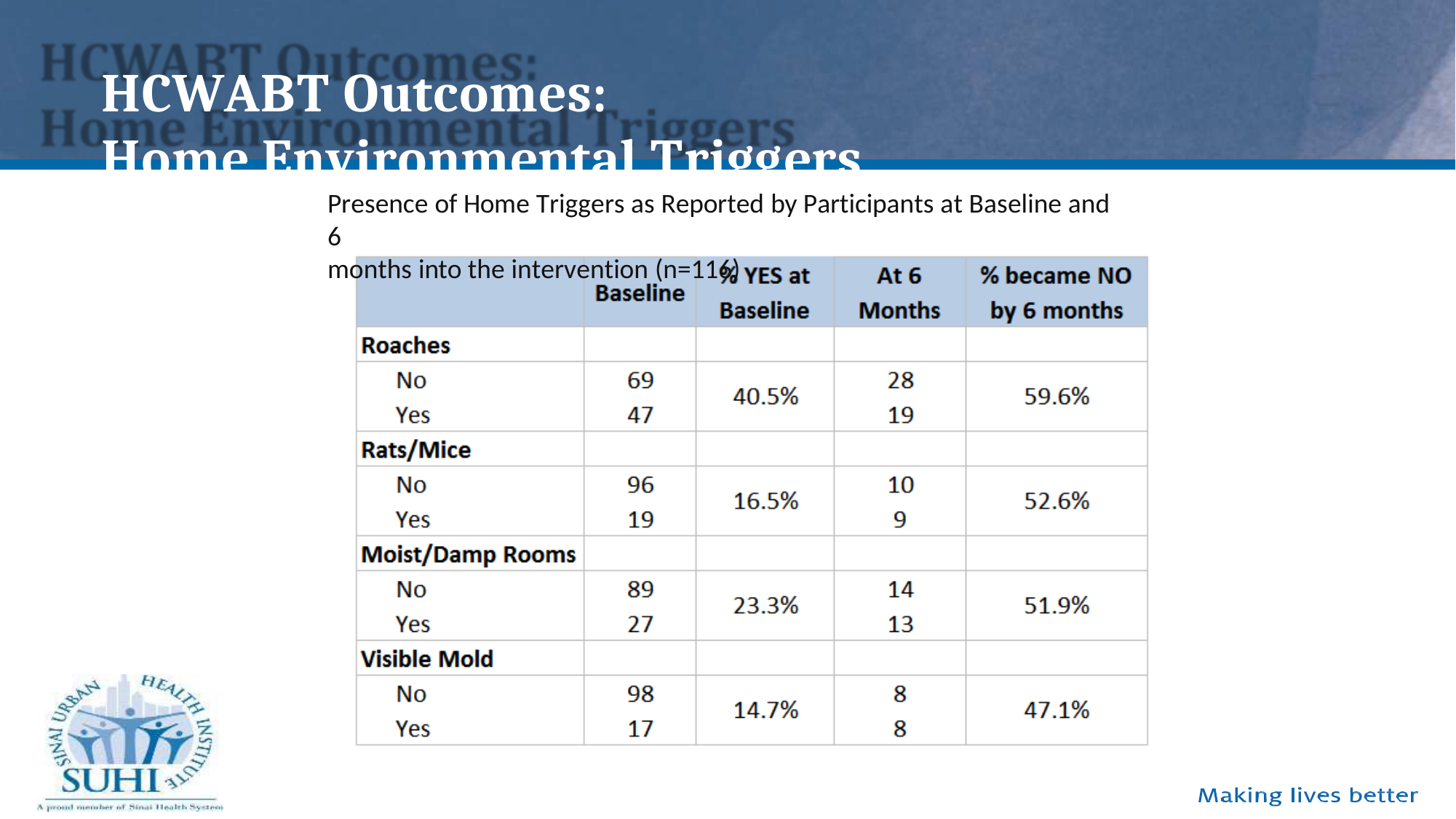

# HCWABT Outcomes:
Home Environmental Triggers

Presence of Home Triggers as Reported by Participants at Baseline and 6
months into the intervention (n=116)